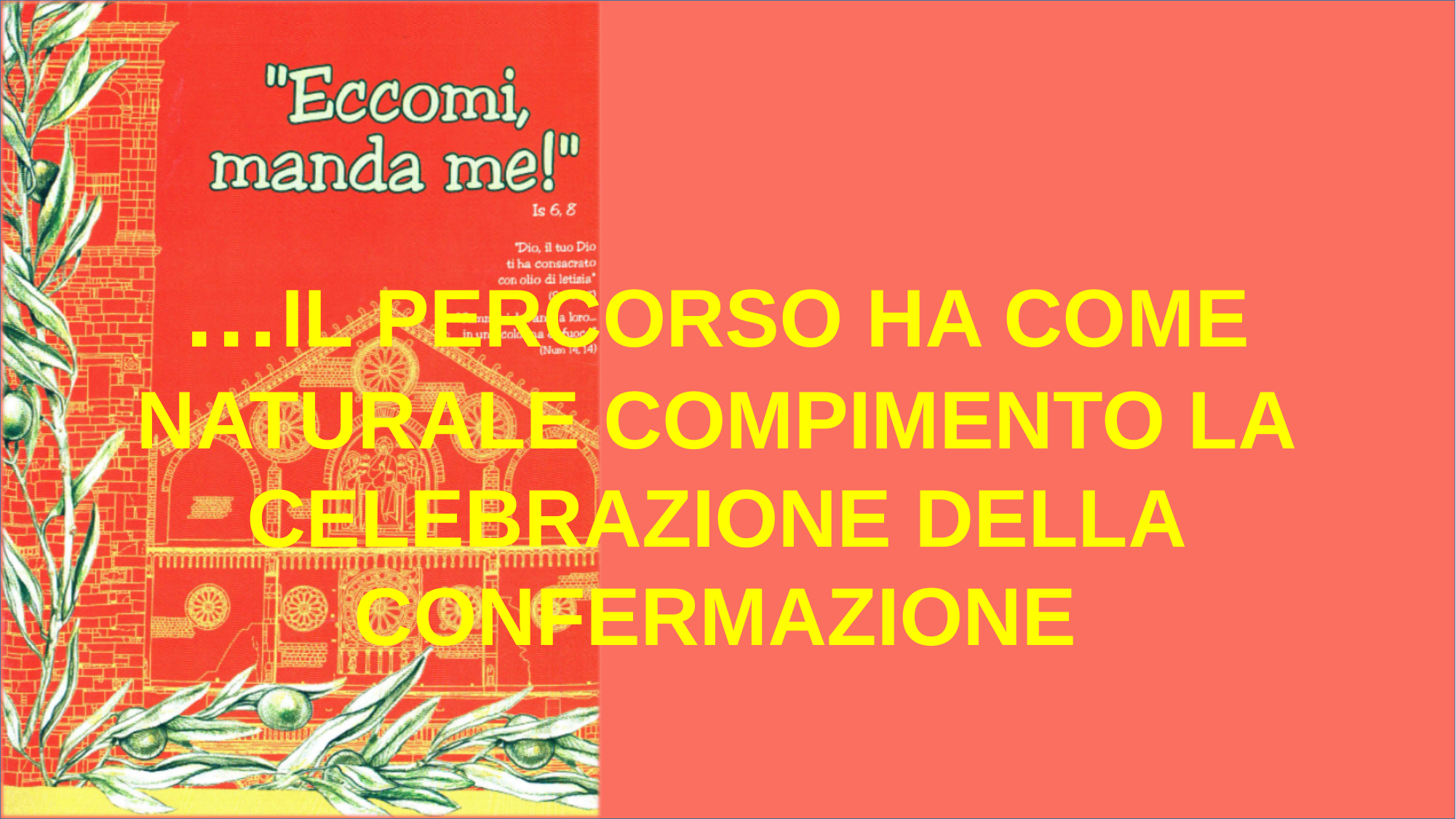

…IL PERCORSO HA COME NATURALE COMPIMENTO LA CELEBRAZIONE DELLA CONFERMAZIONE